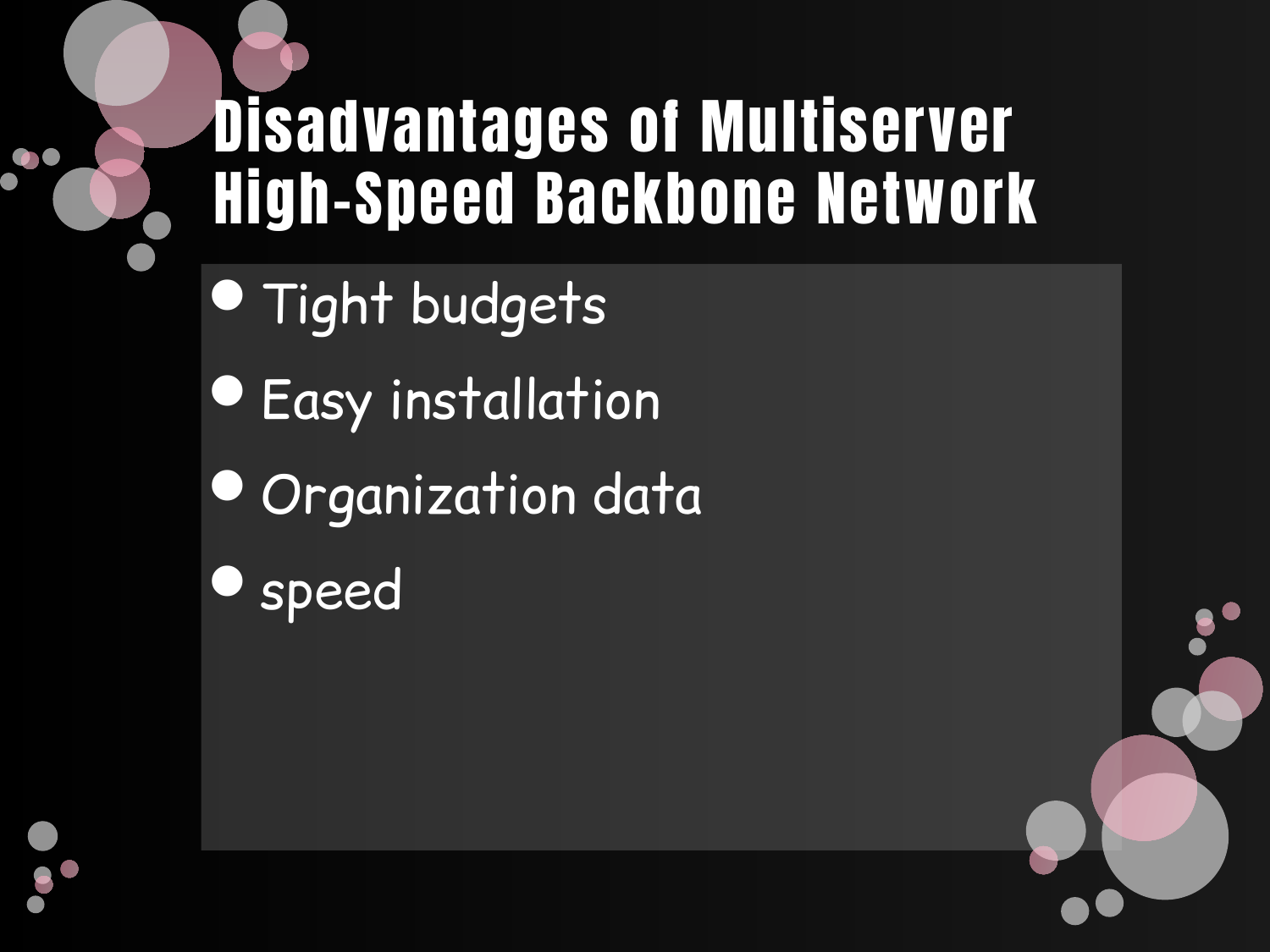

# Disadvantages of Multiserver High-Speed Backbone Network
Tight budgets
Easy installation
Organization data
speed